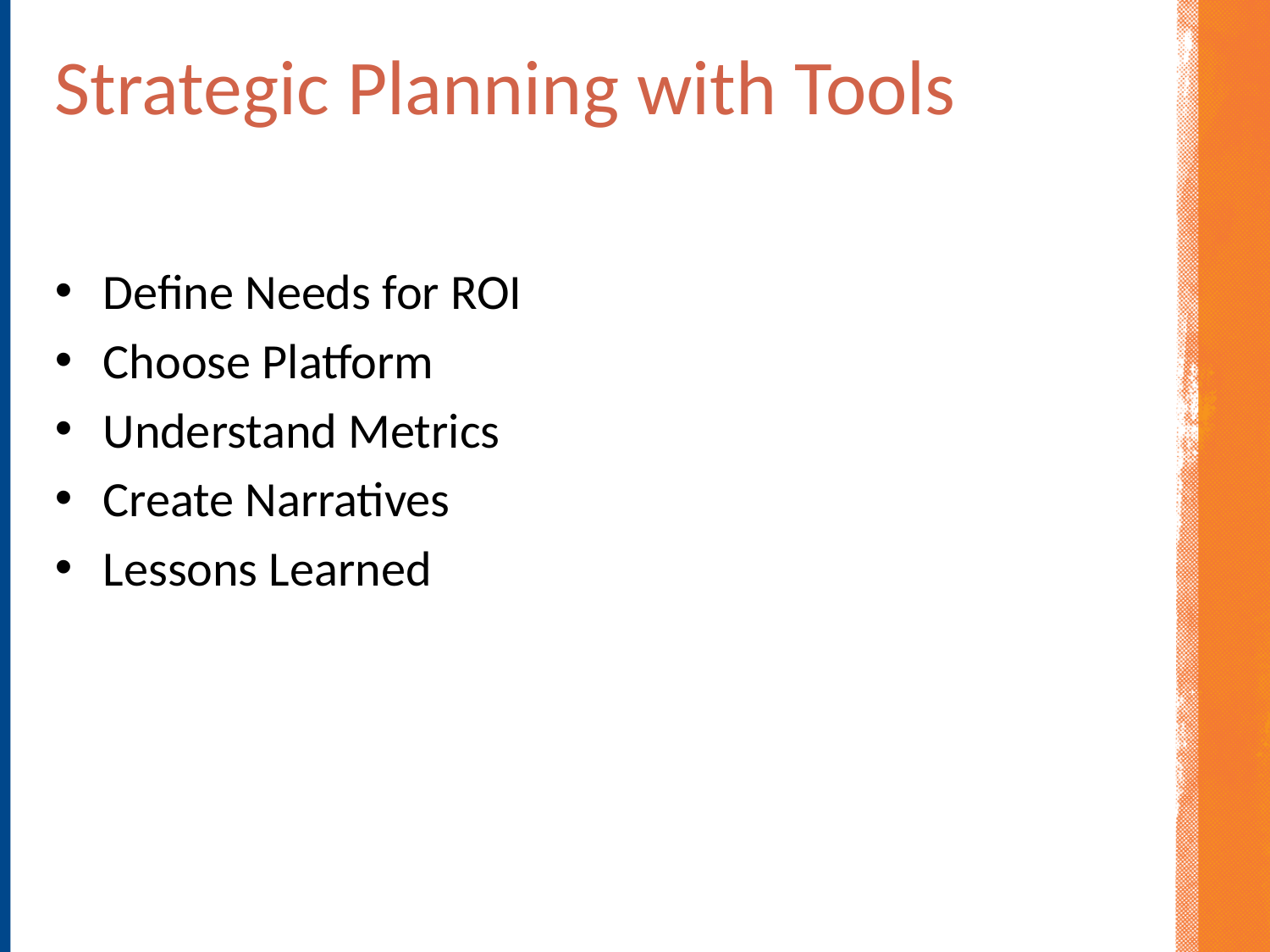

# Strategic Planning with Tools
Define Needs for ROI
Choose Platform
Understand Metrics
Create Narratives
Lessons Learned